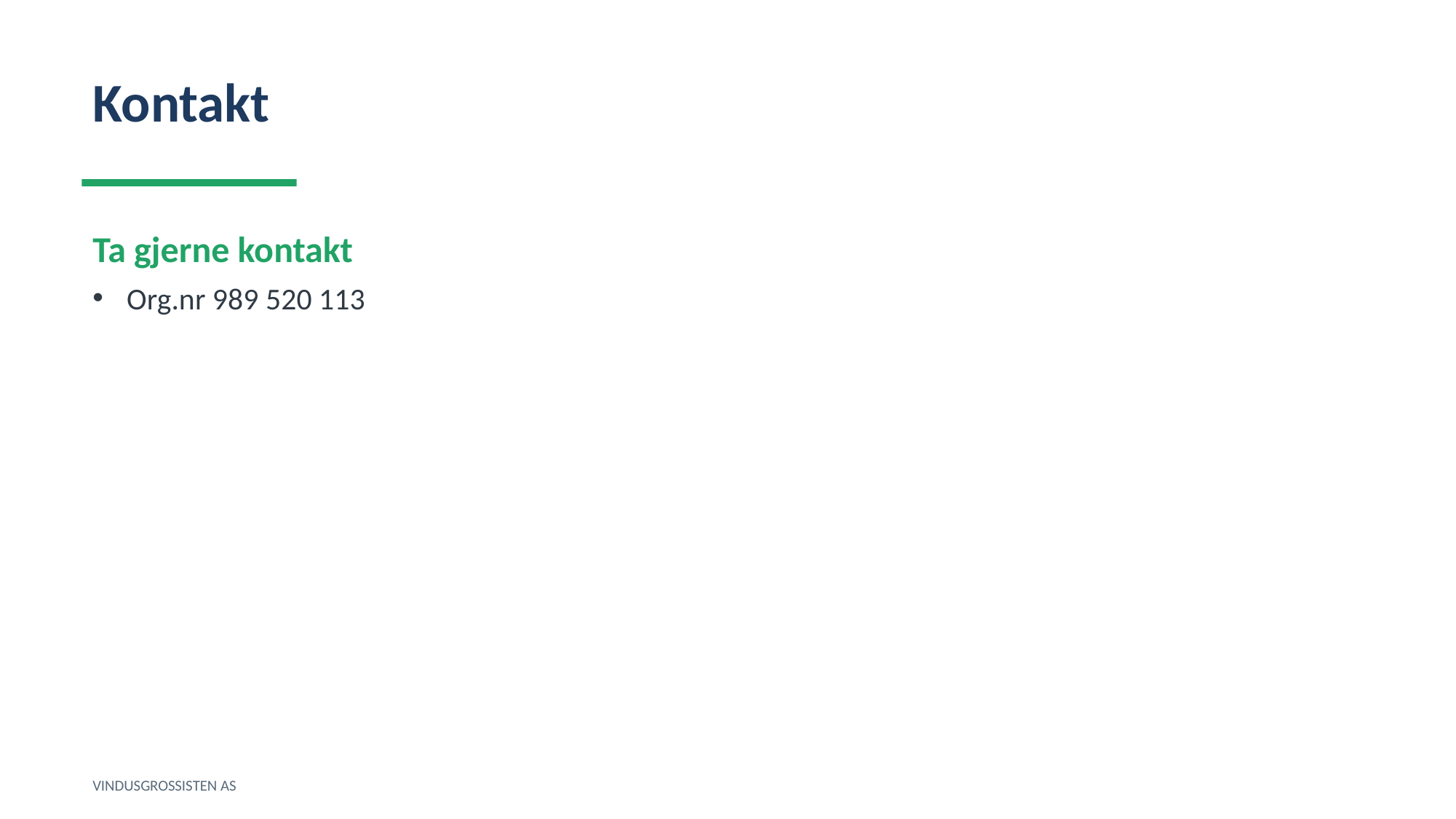

Kontakt

Ta gjerne kontakt
Org.nr 989 520 113
VINDUSGROSSISTEN AS